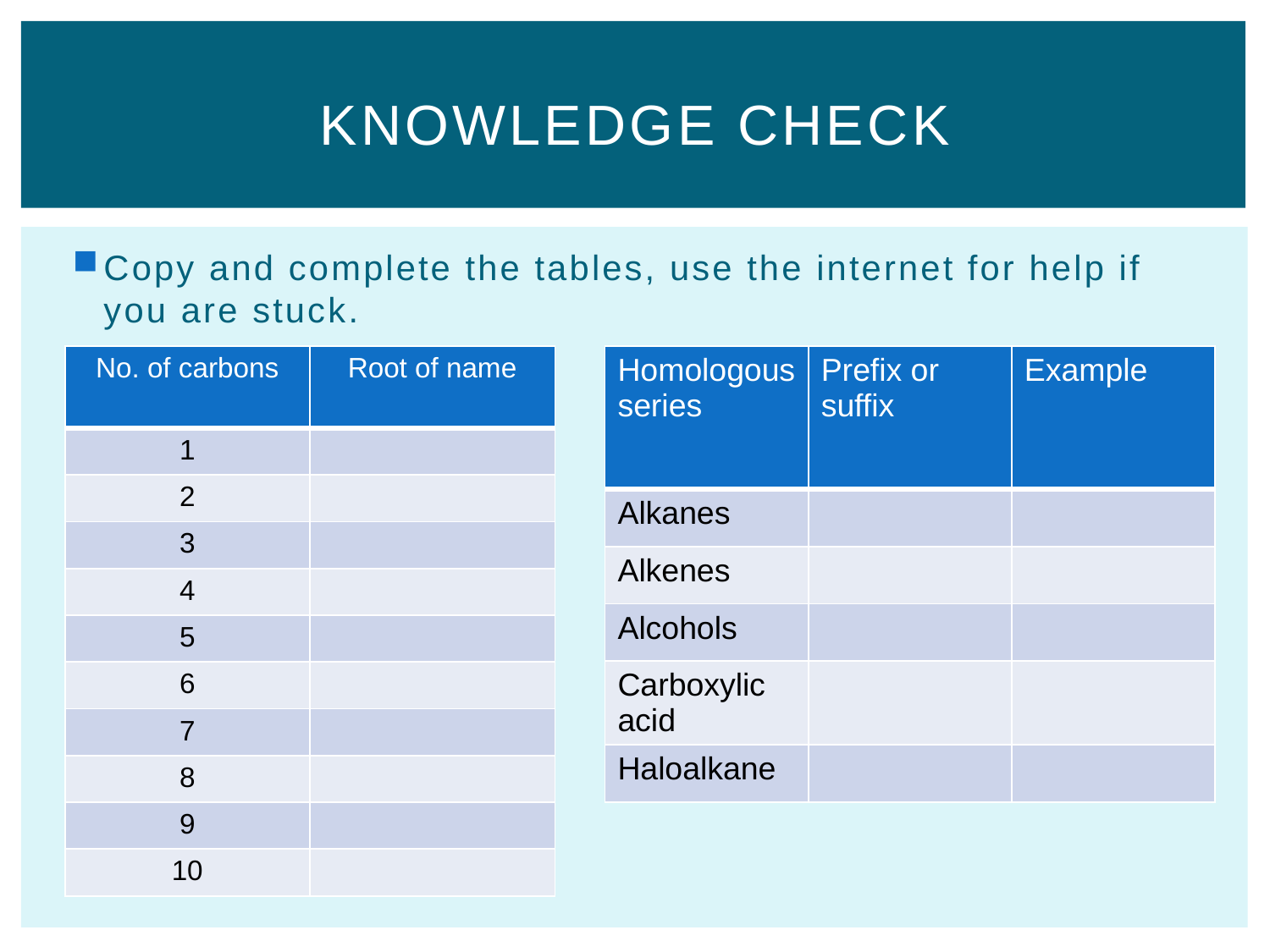

# Knowledge check
Copy and complete the tables, use the internet for help if you are stuck.
| Homologous series | Prefix or suffix | Example |
| --- | --- | --- |
| Alkanes |  |  |
| Alkenes |  |  |
| Alcohols |  |  |
| Carboxylic acid |  |  |
| Haloalkane |  |  |
| No. of carbons | Root of name |
| --- | --- |
| 1 |  |
| 2 |  |
| 3 |  |
| 4 |  |
| 5 |  |
| 6 |  |
| 7 |  |
| 8 |  |
| 9 |  |
| 10 |  |